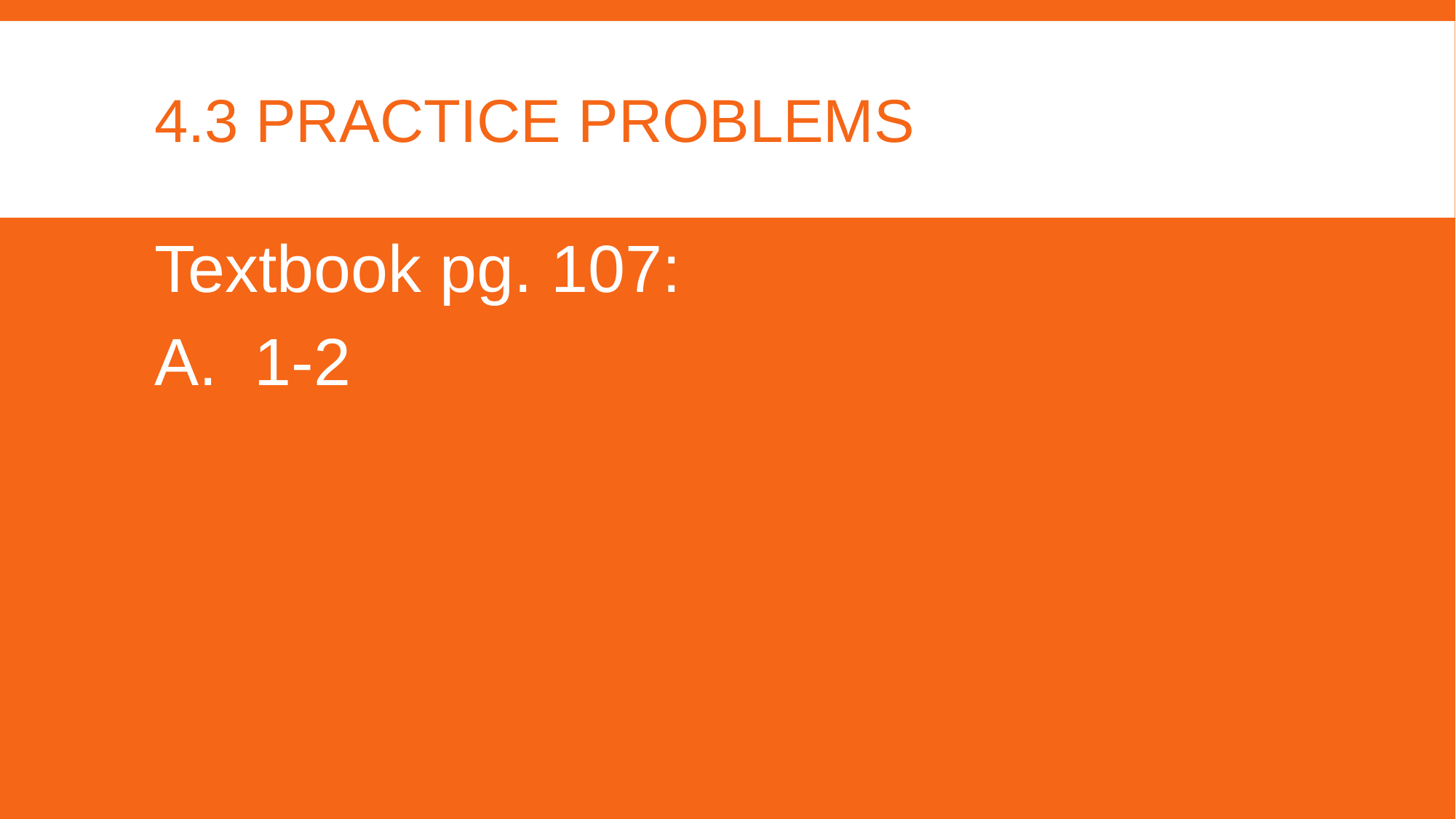

# 4.3 Practice Problems
Textbook pg. 107:
A.  1-2